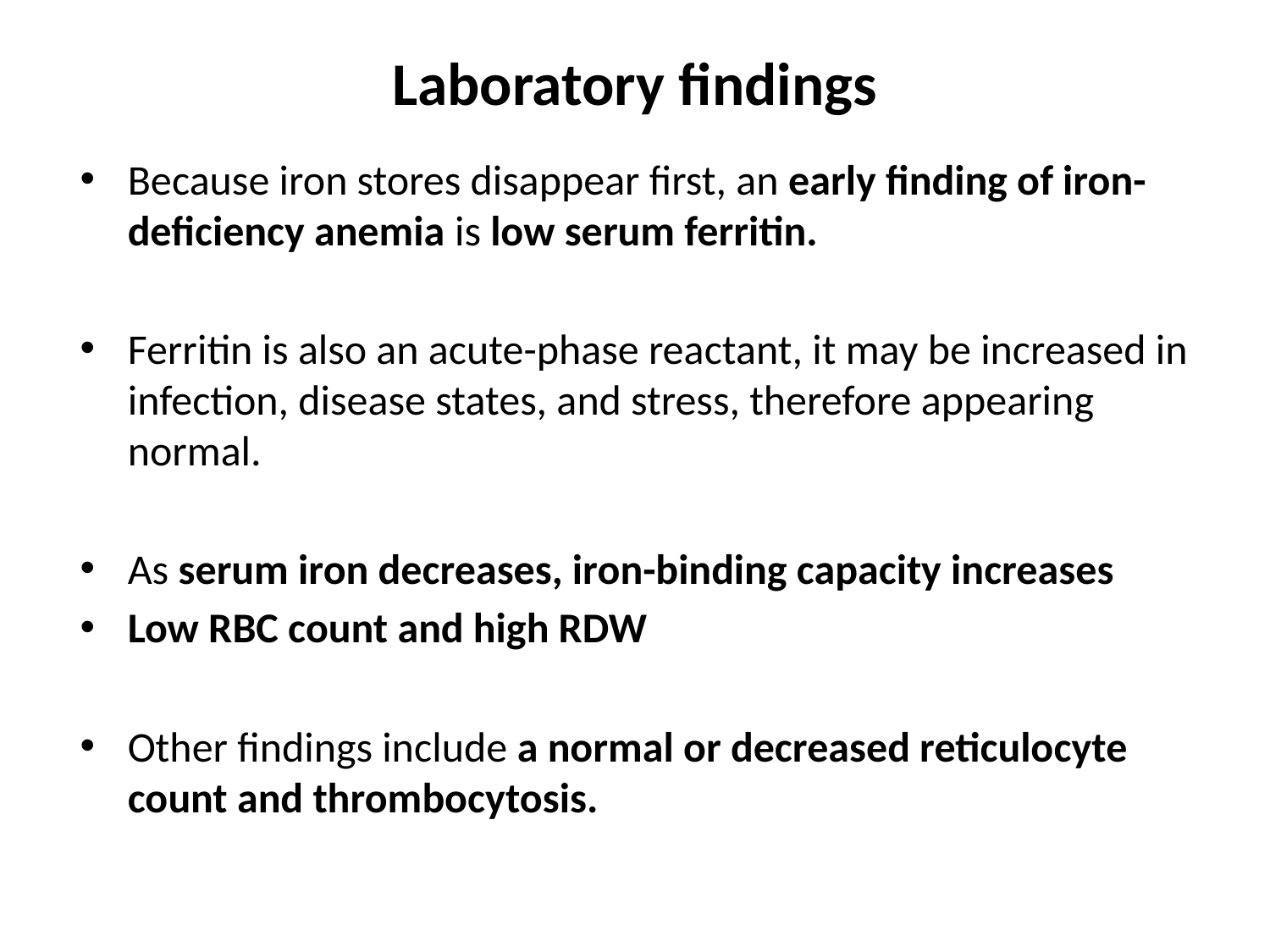

# Laboratory findings
Because iron stores disappear first, an early finding of iron-deficiency anemia is low serum ferritin.

Ferritin is also an acute-phase reactant, it may be increased in infection, disease states, and stress, therefore appearing normal.

As serum iron decreases, iron-binding capacity increases
Low RBC count and high RDW

Other findings include a normal or decreased reticulocyte count and thrombocytosis.